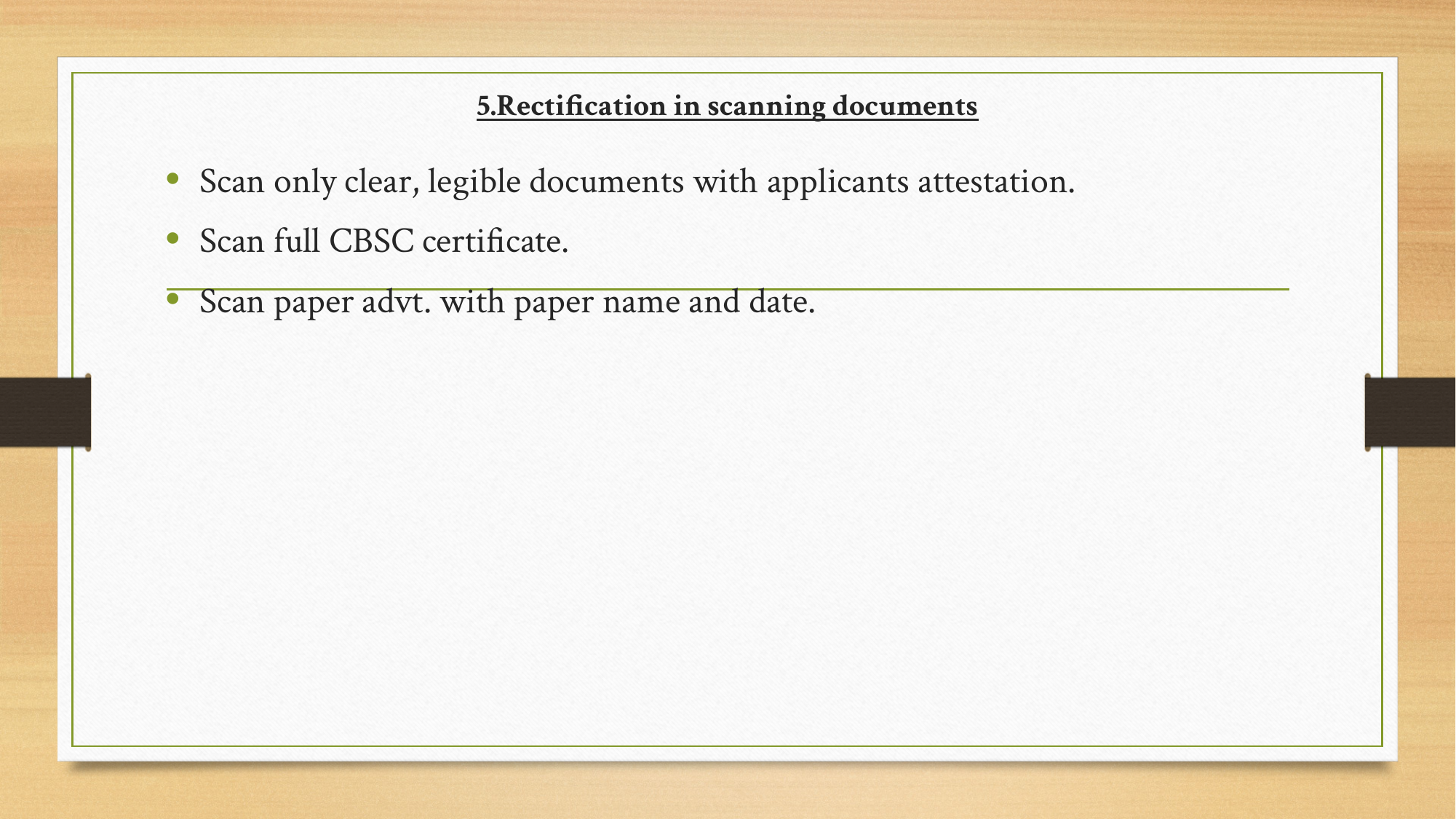

# 5.Rectification in scanning documents
Scan only clear, legible documents with applicants attestation.
Scan full CBSC certificate.
Scan paper advt. with paper name and date.